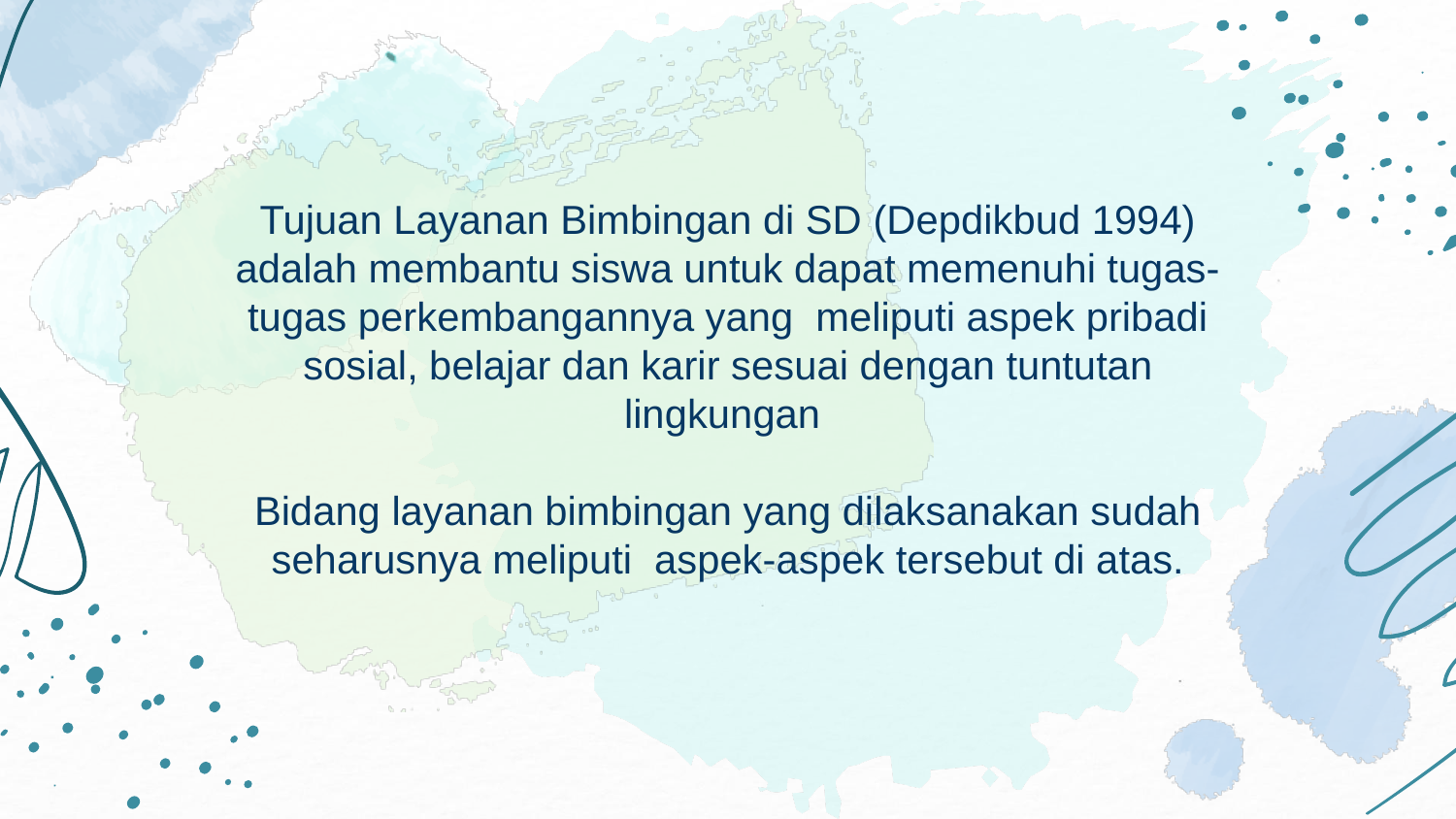

# Tujuan Layanan Bimbingan di SD (Depdikbud 1994) adalah membantu siswa untuk dapat memenuhi tugas-tugas perkembangannya yang  meliputi aspek pribadi sosial, belajar dan karir sesuai dengan tuntutan lingkungan Bidang layanan bimbingan yang dilaksanakan sudah seharusnya meliputi  aspek-aspek tersebut di atas.